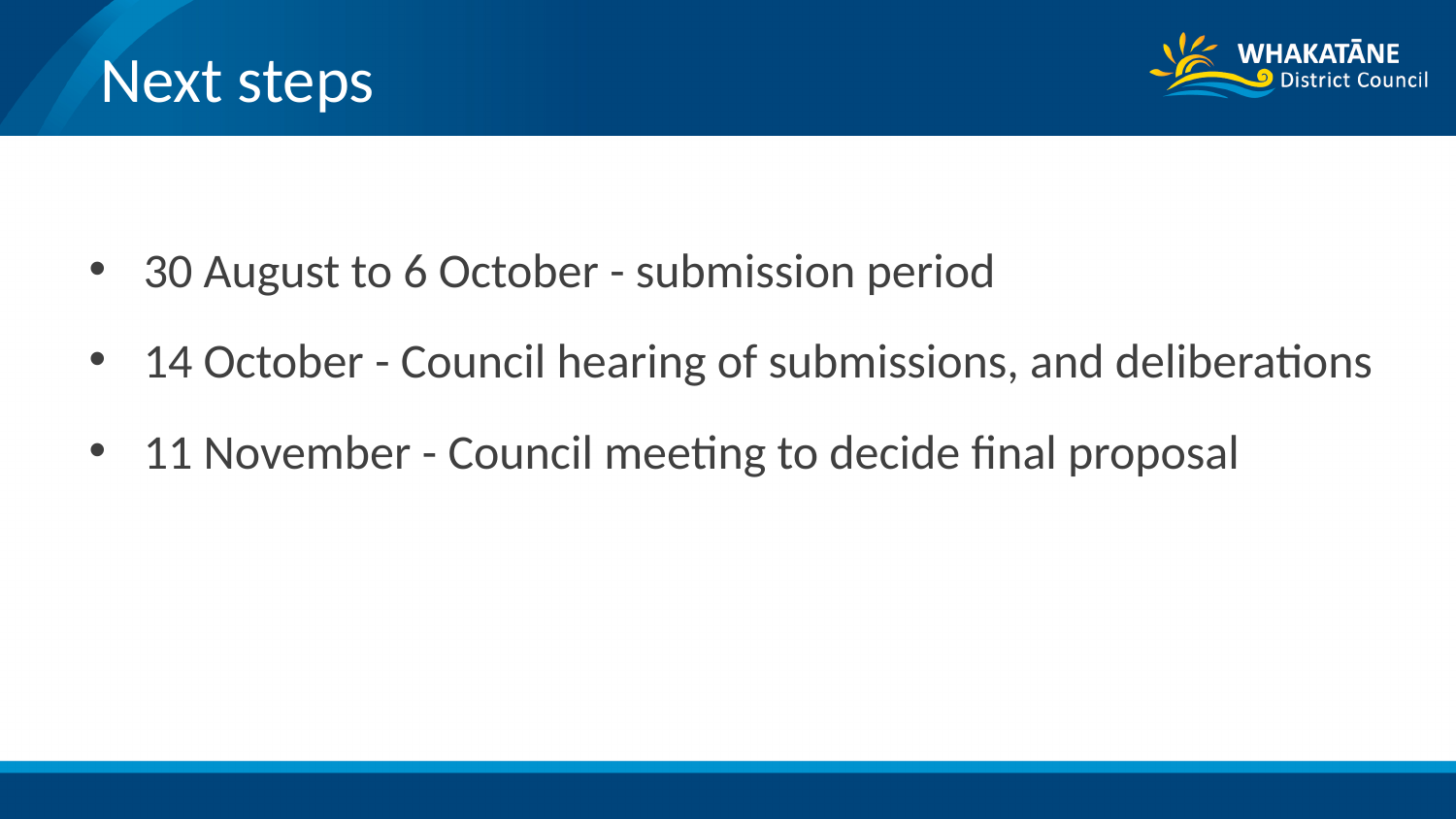

# Next steps

30 August to 6 October - submission period

14 October - Council hearing of submissions, and deliberations

11 November - Council meeting to decide final proposal